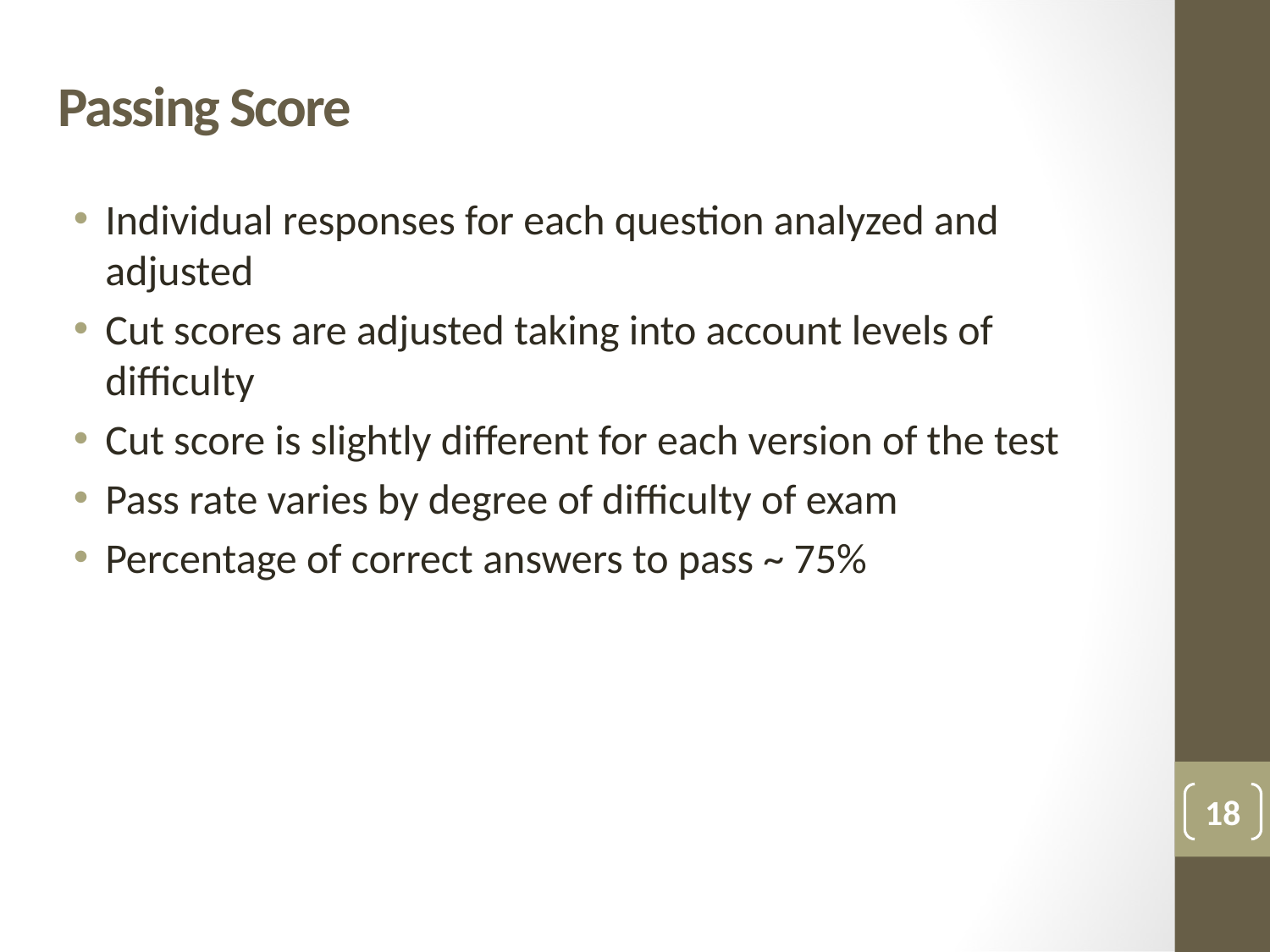

# Passing Score
Individual responses for each question analyzed and adjusted
Cut scores are adjusted taking into account levels of difficulty
Cut score is slightly different for each version of the test
Pass rate varies by degree of difficulty of exam
Percentage of correct answers to pass ~ 75%
18